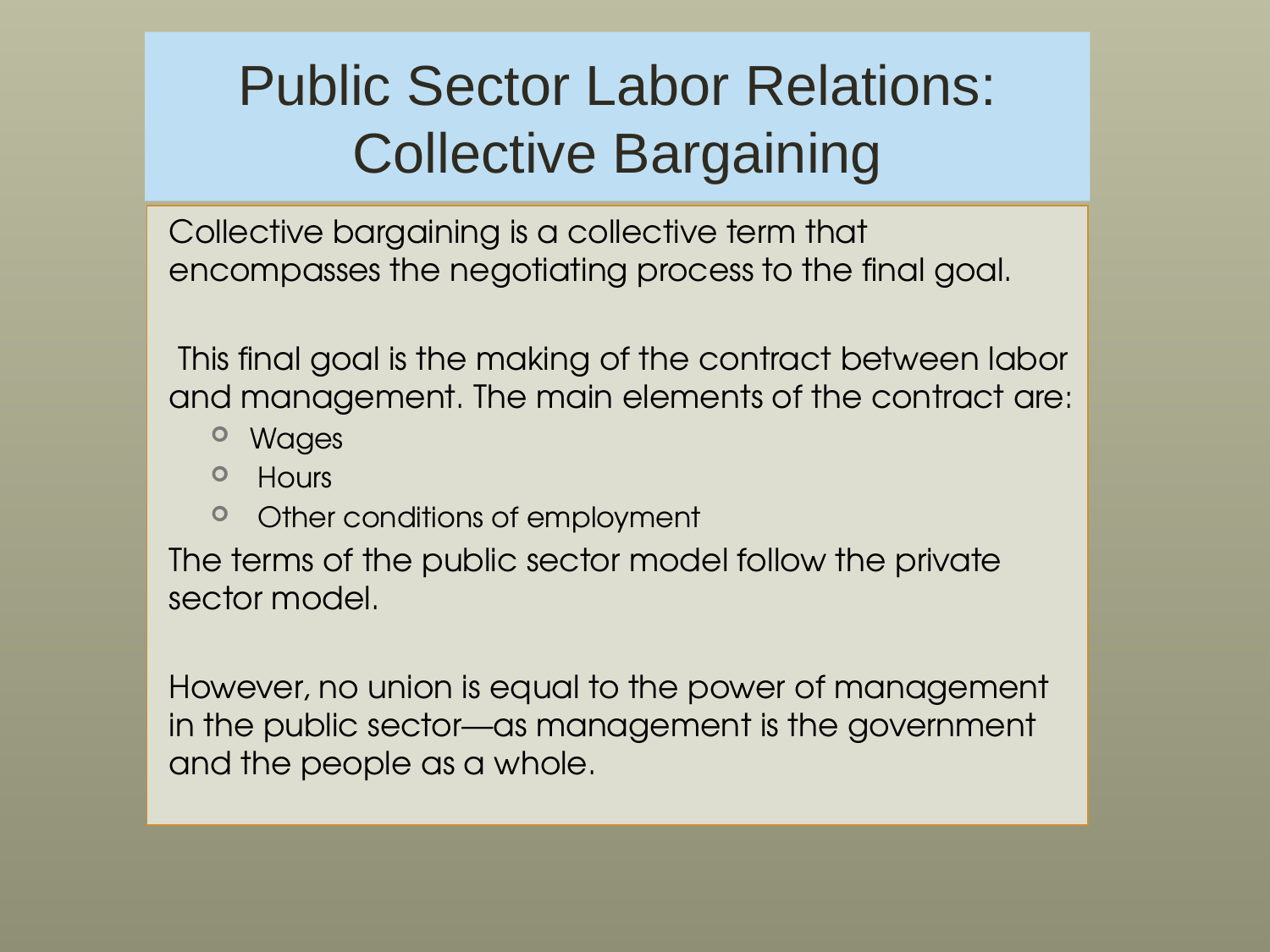

# Public Sector Labor Relations: Collective Bargaining
Collective bargaining is a collective term that encompasses the negotiating process to the final goal.

 This final goal is the making of the contract between labor and management. The main elements of the contract are:
Wages
 Hours
 Other conditions of employment
The terms of the public sector model follow the private sector model.

However, no union is equal to the power of management in the public sector—as management is the government and the people as a whole.